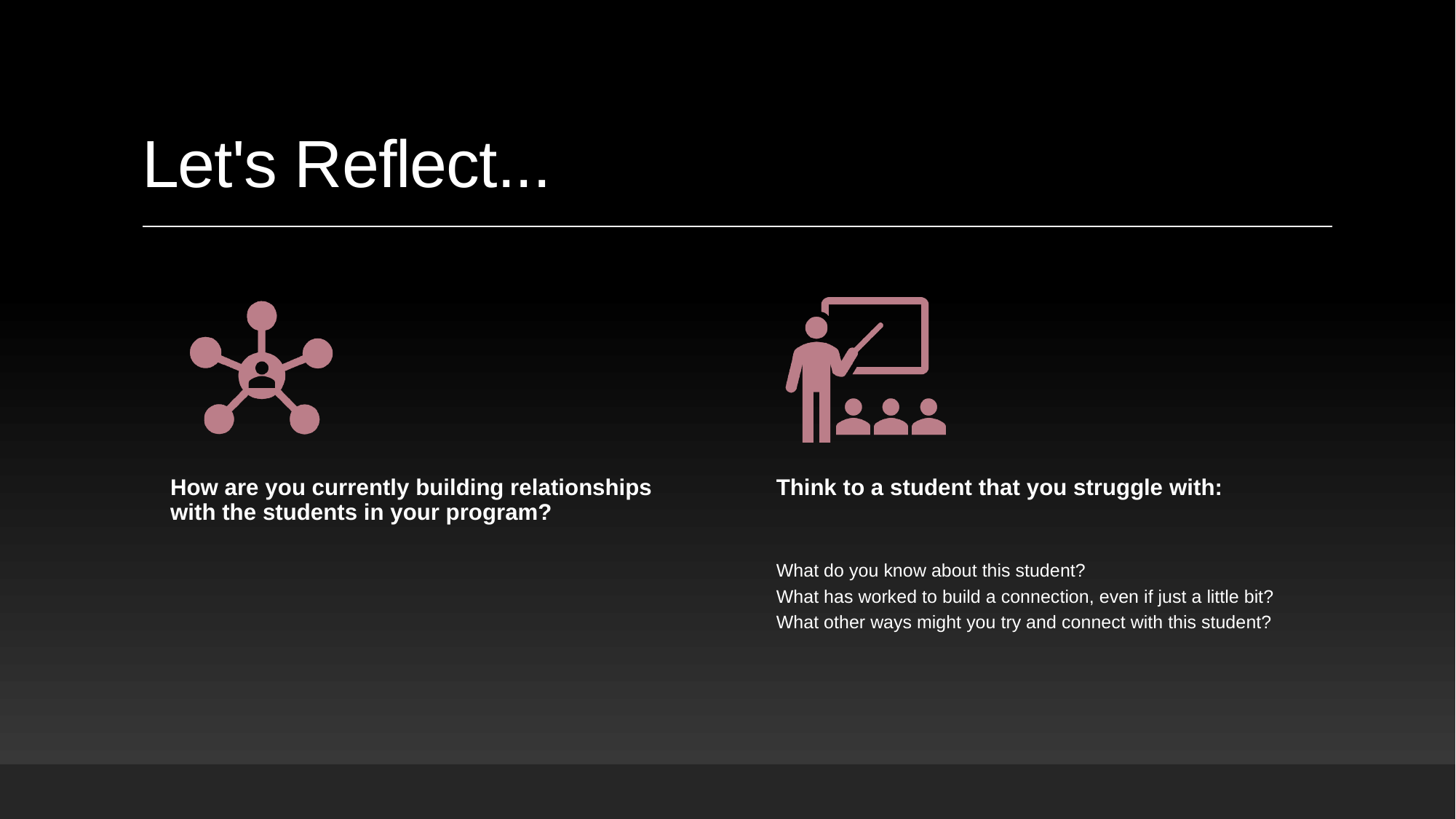

# Let's Reflect...
How are you currently building relationships with the students in your program?
Think to a student that you struggle with:
What do you know about this student?
What has worked to build a connection, even if just a little bit?
What other ways might you try and connect with this student?